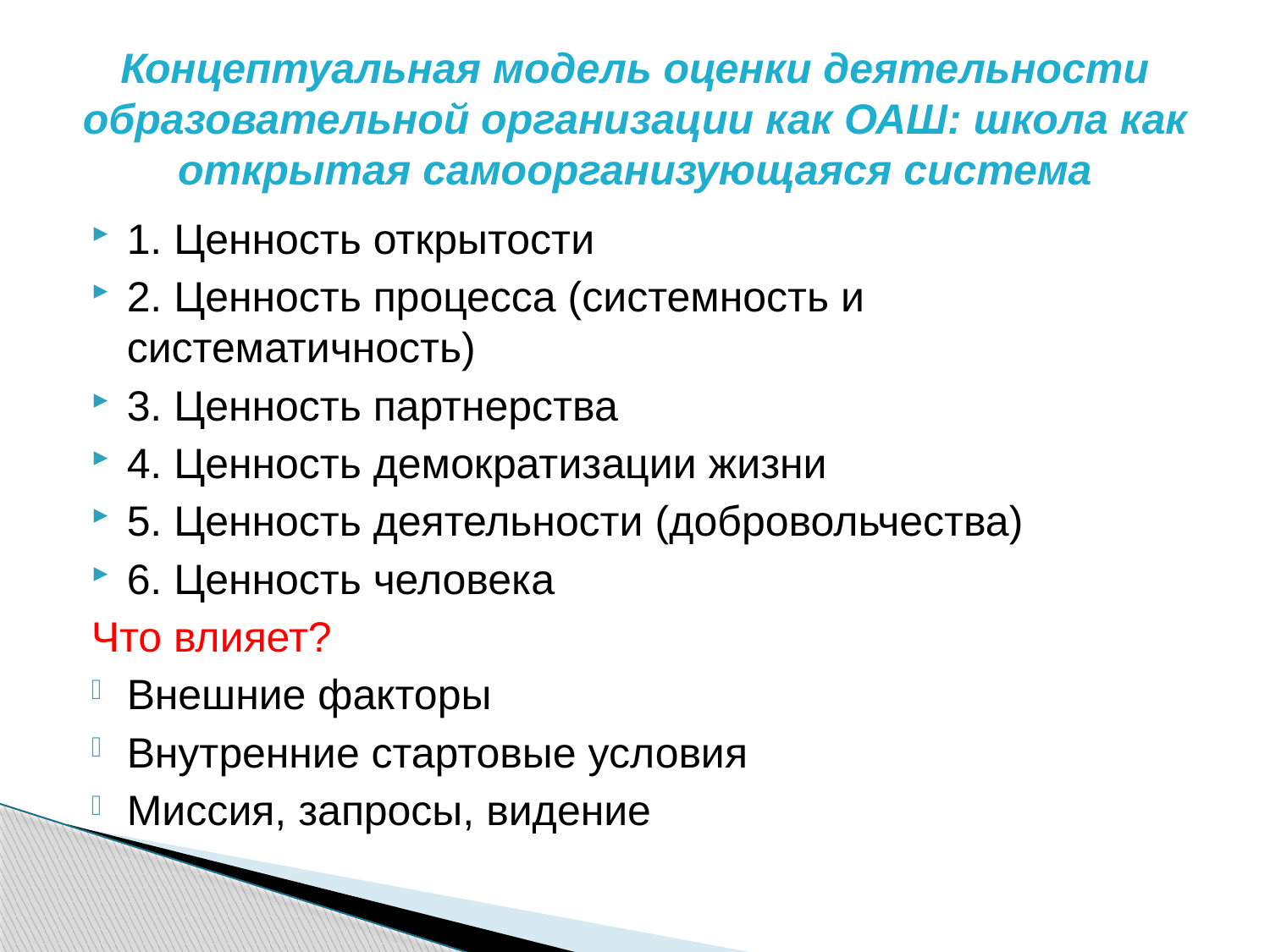

# Концептуальная модель оценки деятельности образовательной организации как ОАШ: школа как открытая самоорганизующаяся система
1. Ценность открытости
2. Ценность процесса (системность и систематичность)
3. Ценность партнерства
4. Ценность демократизации жизни
5. Ценность деятельности (добровольчества)
6. Ценность человека
Что влияет?
Внешние факторы
Внутренние стартовые условия
Миссия, запросы, видение